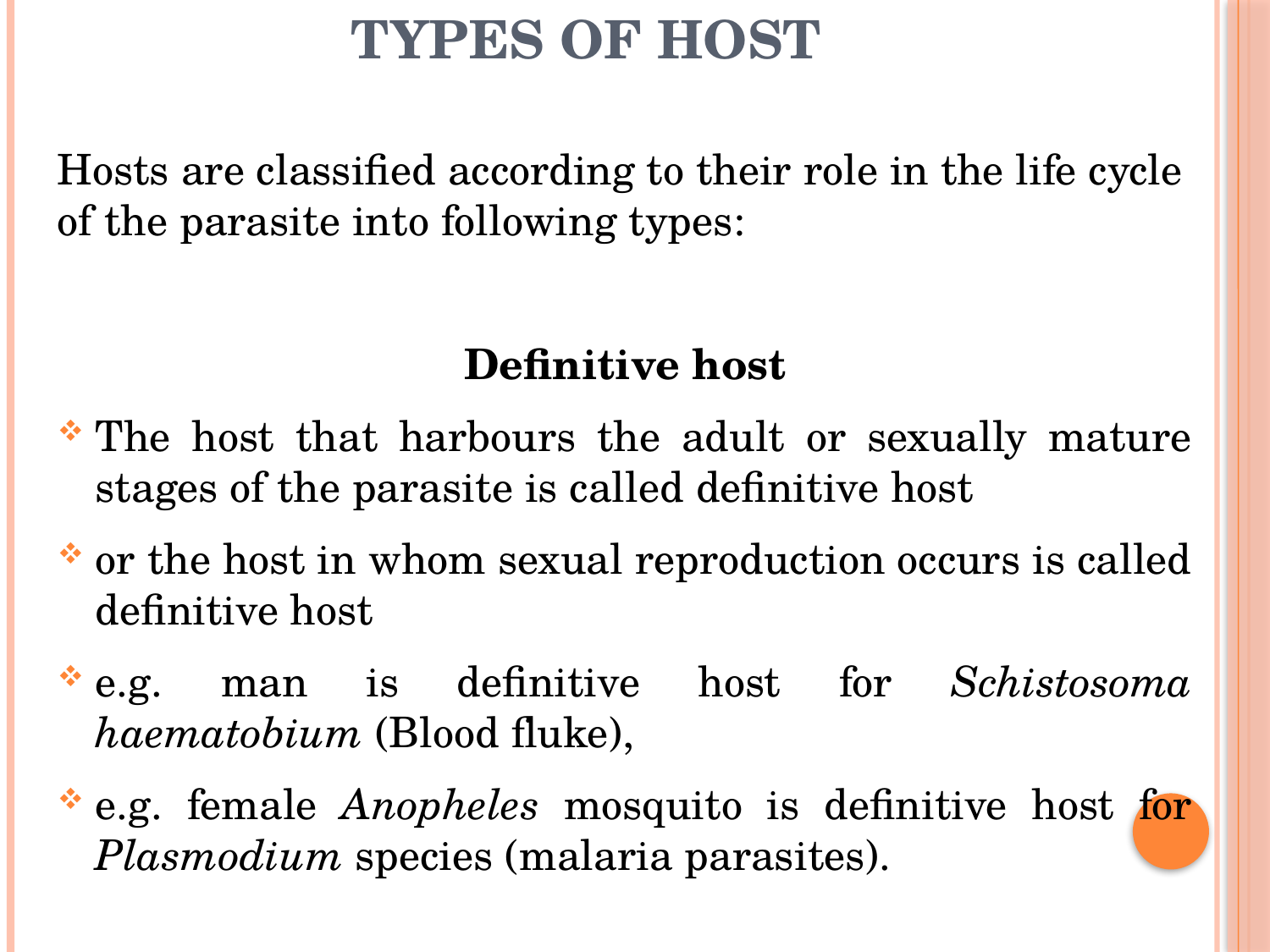

# Types of Host
Hosts are classified according to their role in the life cycle of the parasite into following types:

Definitive host
The host that harbours the adult or sexually mature stages of the parasite is called definitive host
or the host in whom sexual reproduction occurs is called definitive host
e.g. man is definitive host for Schistosoma haematobium (Blood fluke),
e.g. female Anopheles mosquito is definitive host for Plasmodium species (malaria parasites).